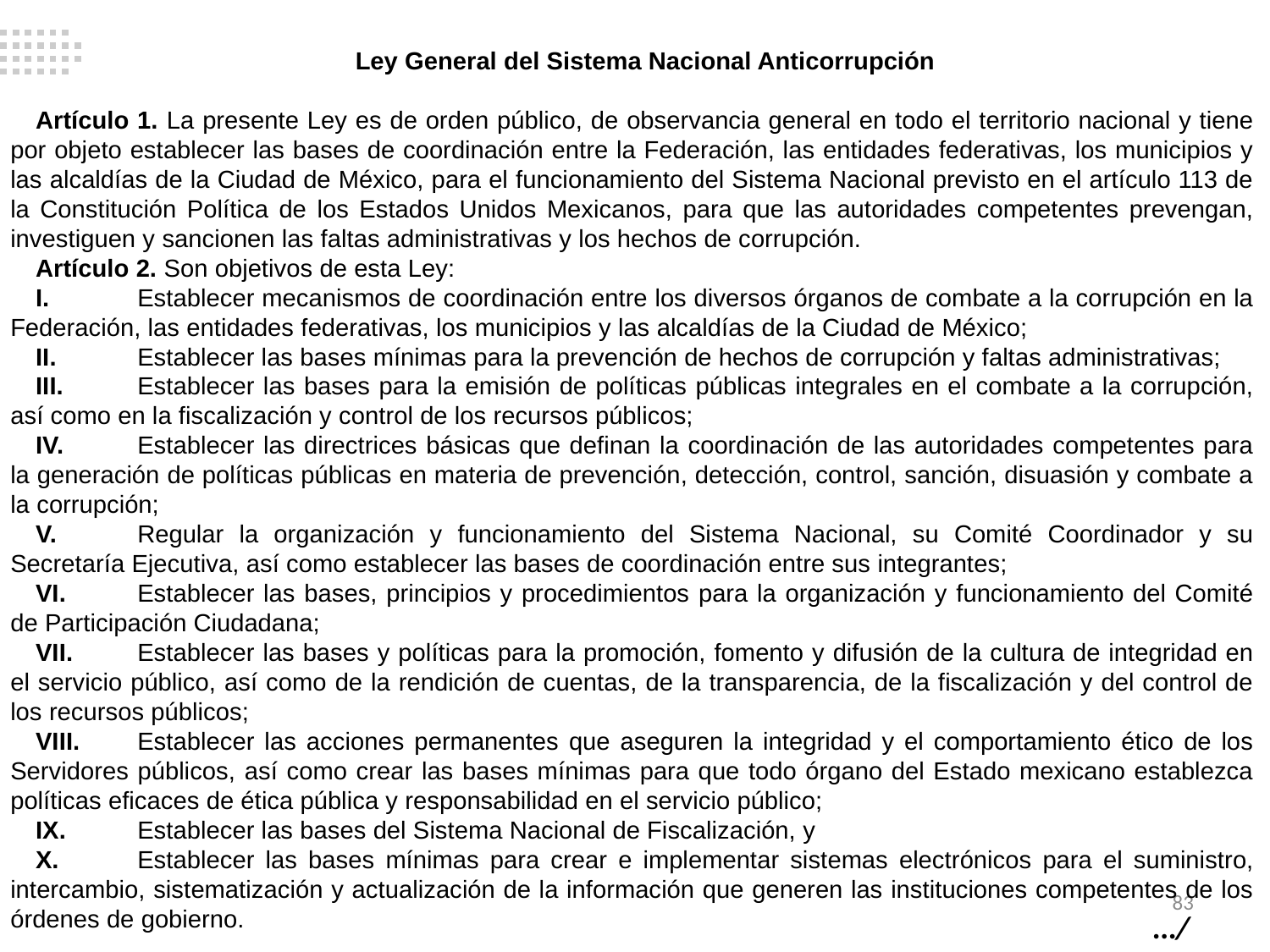

Ley General del Sistema Nacional Anticorrupción

Artículo 1. La presente Ley es de orden público, de observancia general en todo el territorio nacional y tiene por objeto establecer las bases de coordinación entre la Federación, las entidades federativas, los municipios y las alcaldías de la Ciudad de México, para el funcionamiento del Sistema Nacional previsto en el artículo 113 de la Constitución Política de los Estados Unidos Mexicanos, para que las autoridades competentes prevengan, investiguen y sancionen las faltas administrativas y los hechos de corrupción.
Artículo 2. Son objetivos de esta Ley:
I.	Establecer mecanismos de coordinación entre los diversos órganos de combate a la corrupción en la Federación, las entidades federativas, los municipios y las alcaldías de la Ciudad de México;
II.	Establecer las bases mínimas para la prevención de hechos de corrupción y faltas administrativas;
III.	Establecer las bases para la emisión de políticas públicas integrales en el combate a la corrupción, así como en la fiscalización y control de los recursos públicos;
IV.	Establecer las directrices básicas que definan la coordinación de las autoridades competentes para la generación de políticas públicas en materia de prevención, detección, control, sanción, disuasión y combate a la corrupción;
V.	Regular la organización y funcionamiento del Sistema Nacional, su Comité Coordinador y su Secretaría Ejecutiva, así como establecer las bases de coordinación entre sus integrantes;
VI.	Establecer las bases, principios y procedimientos para la organización y funcionamiento del Comité de Participación Ciudadana;
VII.	Establecer las bases y políticas para la promoción, fomento y difusión de la cultura de integridad en el servicio público, así como de la rendición de cuentas, de la transparencia, de la fiscalización y del control de los recursos públicos;
VIII.	Establecer las acciones permanentes que aseguren la integridad y el comportamiento ético de los Servidores públicos, así como crear las bases mínimas para que todo órgano del Estado mexicano establezca políticas eficaces de ética pública y responsabilidad en el servicio público;
IX.	Establecer las bases del Sistema Nacional de Fiscalización, y
X.	Establecer las bases mínimas para crear e implementar sistemas electrónicos para el suministro, intercambio, sistematización y actualización de la información que generen las instituciones competentes de los órdenes de gobierno.
 83
…/